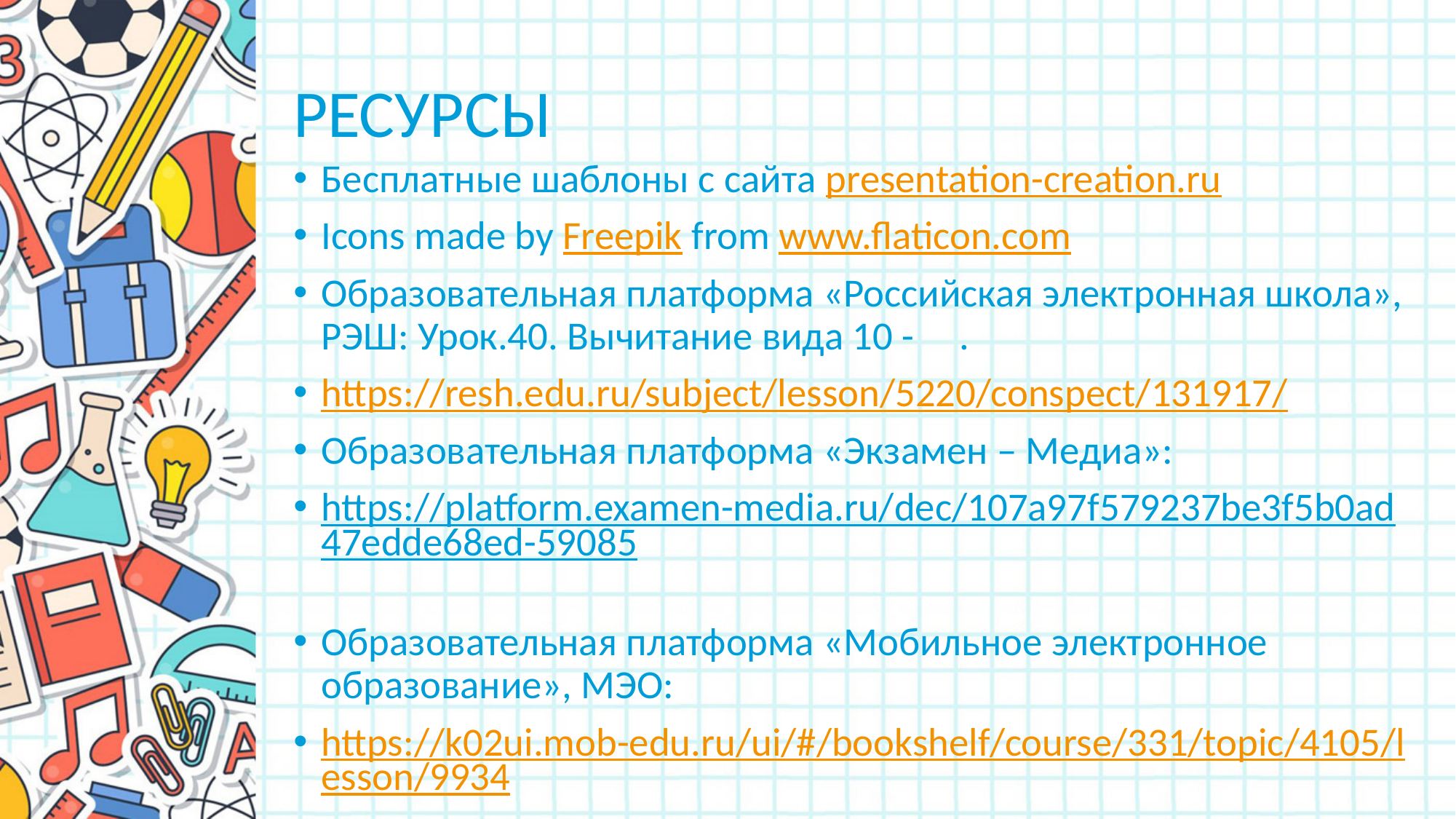

# РЕСУРСЫ
Бесплатные шаблоны с сайта presentation-creation.ru
Icons made by Freepik from www.flaticon.com
Образовательная платформа «Российская электронная школа», РЭШ: Урок.40. Вычитание вида 10 -     .
https://resh.edu.ru/subject/lesson/5220/conspect/131917/
Образовательная платформа «Экзамен – Медиа»:
https://platform.examen-media.ru/dec/107a97f579237be3f5b0ad47edde68ed-59085
Образовательная платформа «Мобильное электронное образование», МЭО:
https://k02ui.mob-edu.ru/ui/#/bookshelf/course/331/topic/4105/lesson/9934